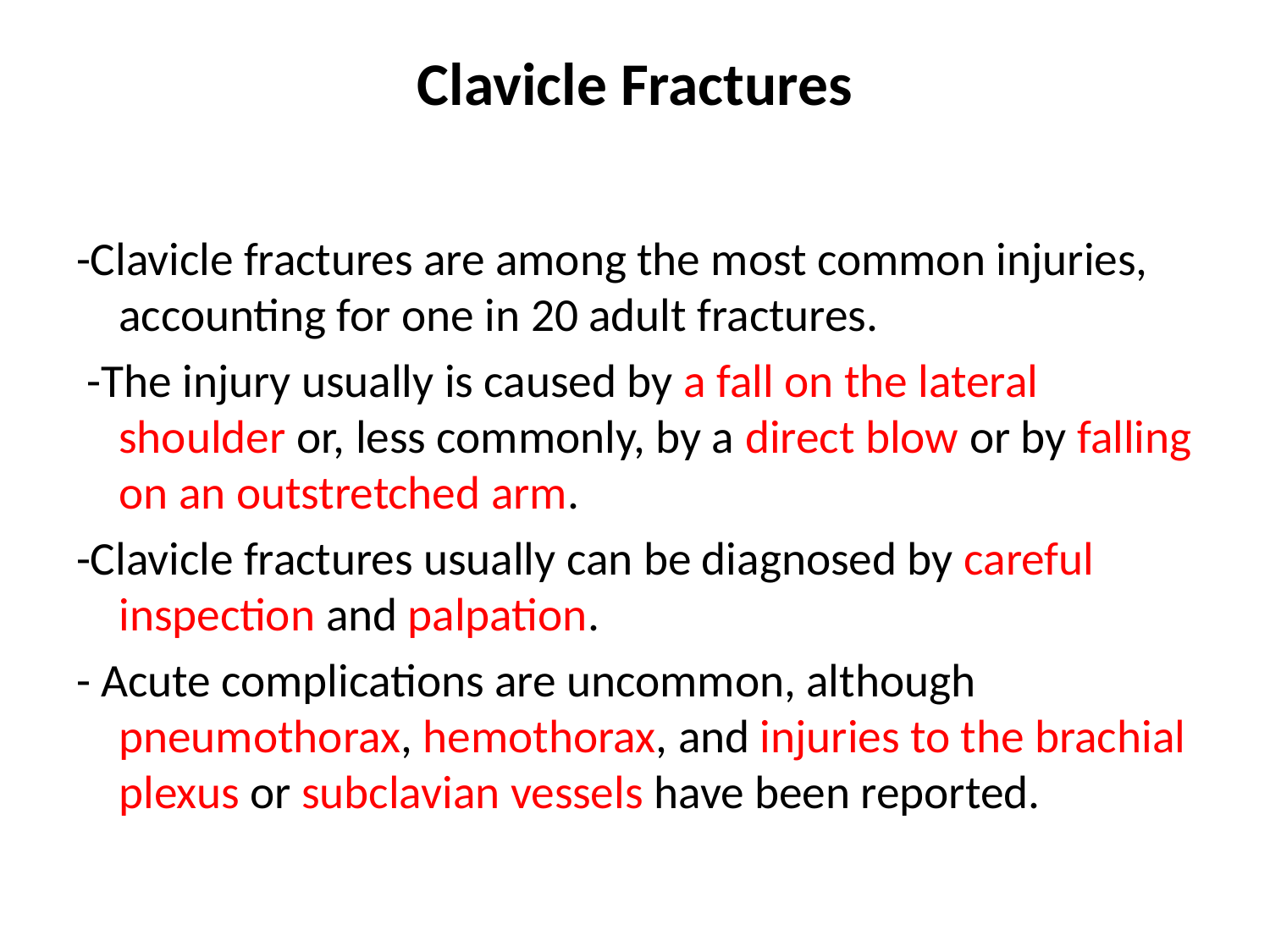

# Clavicle Fractures
-Clavicle fractures are among the most common injuries, accounting for one in 20 adult fractures.
 -The injury usually is caused by a fall on the lateral shoulder or, less commonly, by a direct blow or by falling on an outstretched arm.
-Clavicle fractures usually can be diagnosed by careful inspection and palpation.
- Acute complications are uncommon, although pneumothorax, hemothorax, and injuries to the brachial plexus or subclavian vessels have been reported.